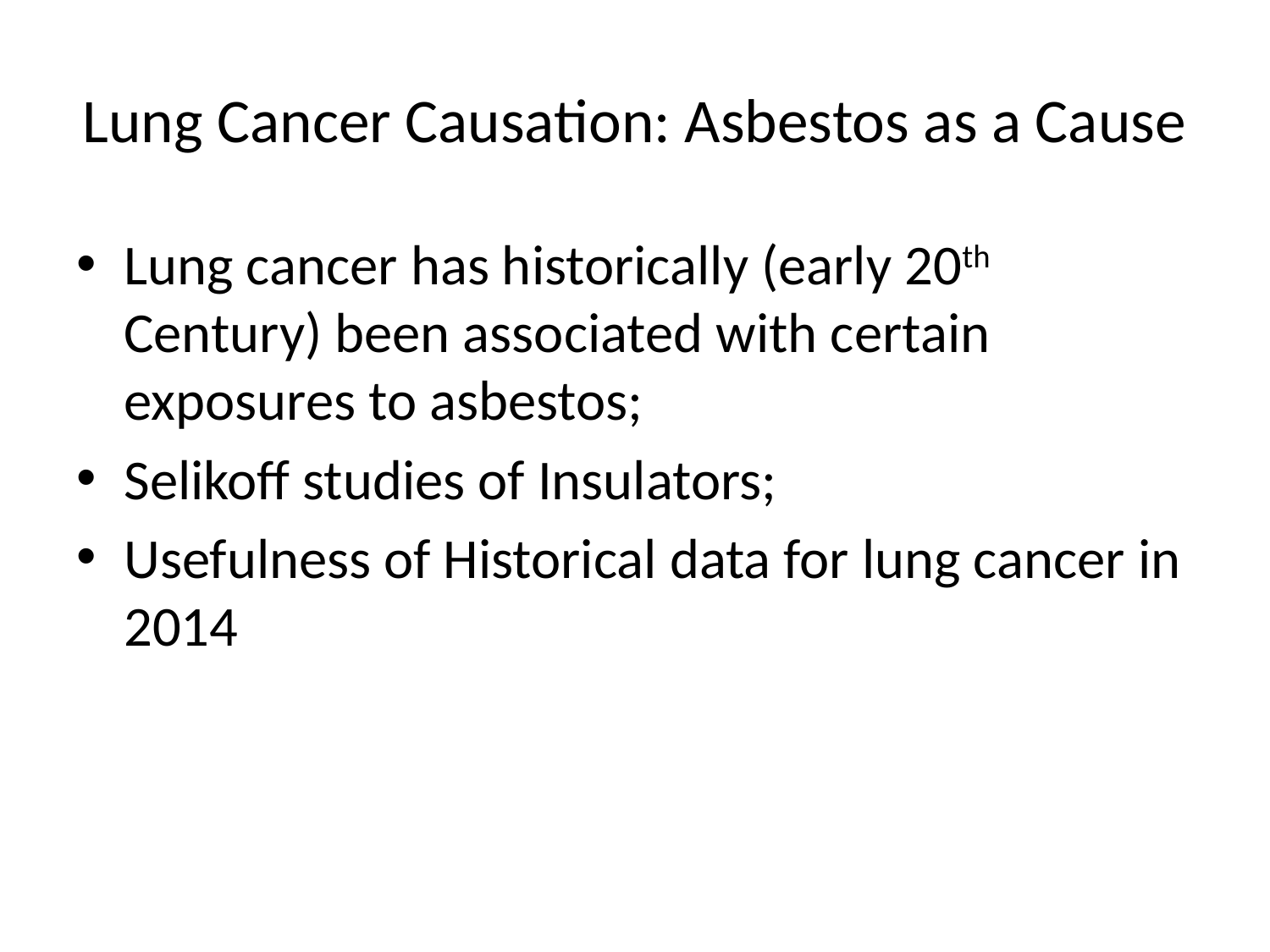

# Lung Cancer Causation: Asbestos as a Cause
Lung cancer has historically (early 20th Century) been associated with certain exposures to asbestos;
Selikoff studies of Insulators;
Usefulness of Historical data for lung cancer in 2014